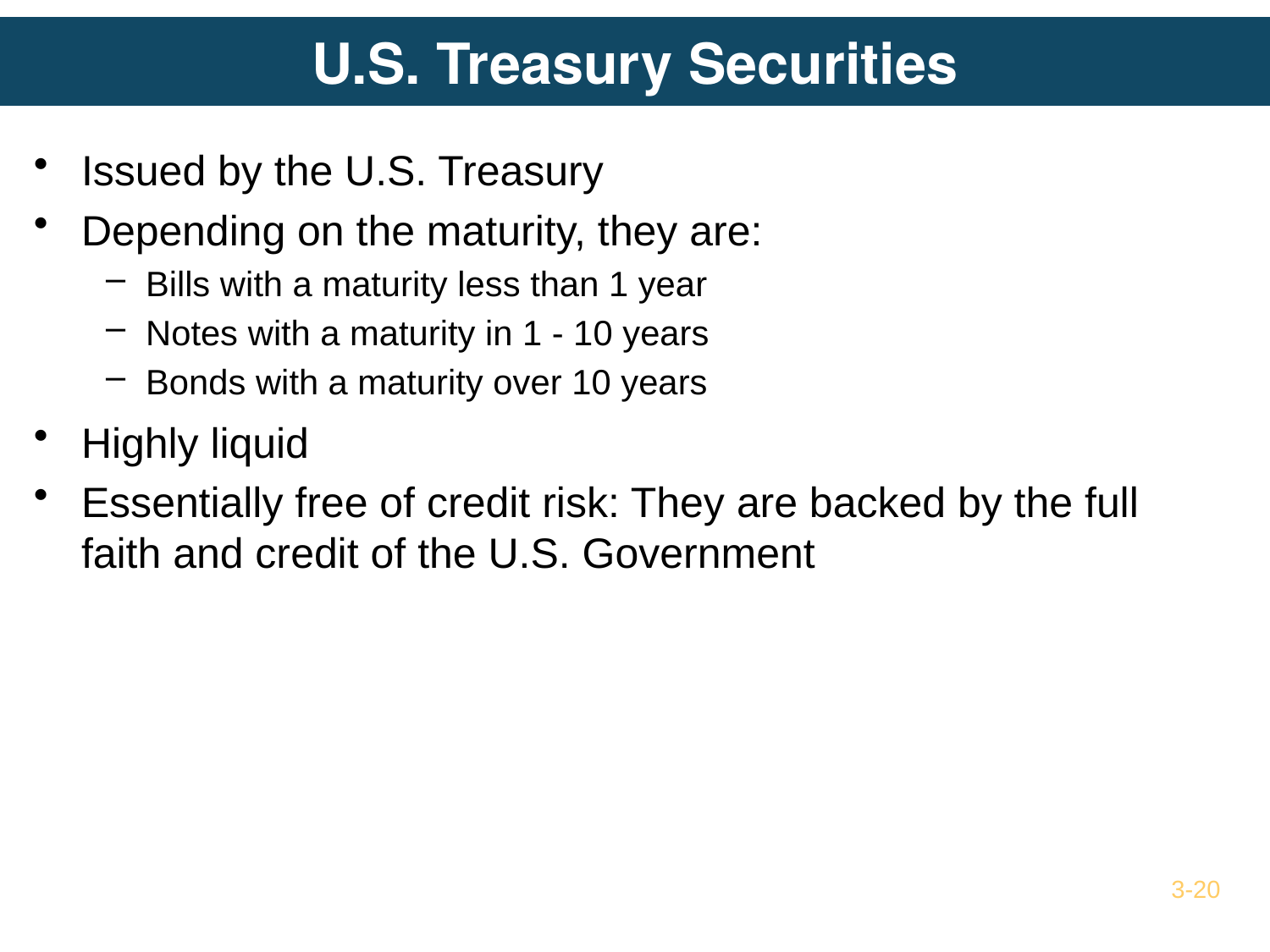

# U.S. Treasury Securities
Issued by the U.S. Treasury
Depending on the maturity, they are:
Bills with a maturity less than 1 year
Notes with a maturity in 1 - 10 years
Bonds with a maturity over 10 years
Highly liquid
Essentially free of credit risk: They are backed by the full faith and credit of the U.S. Government
3-20